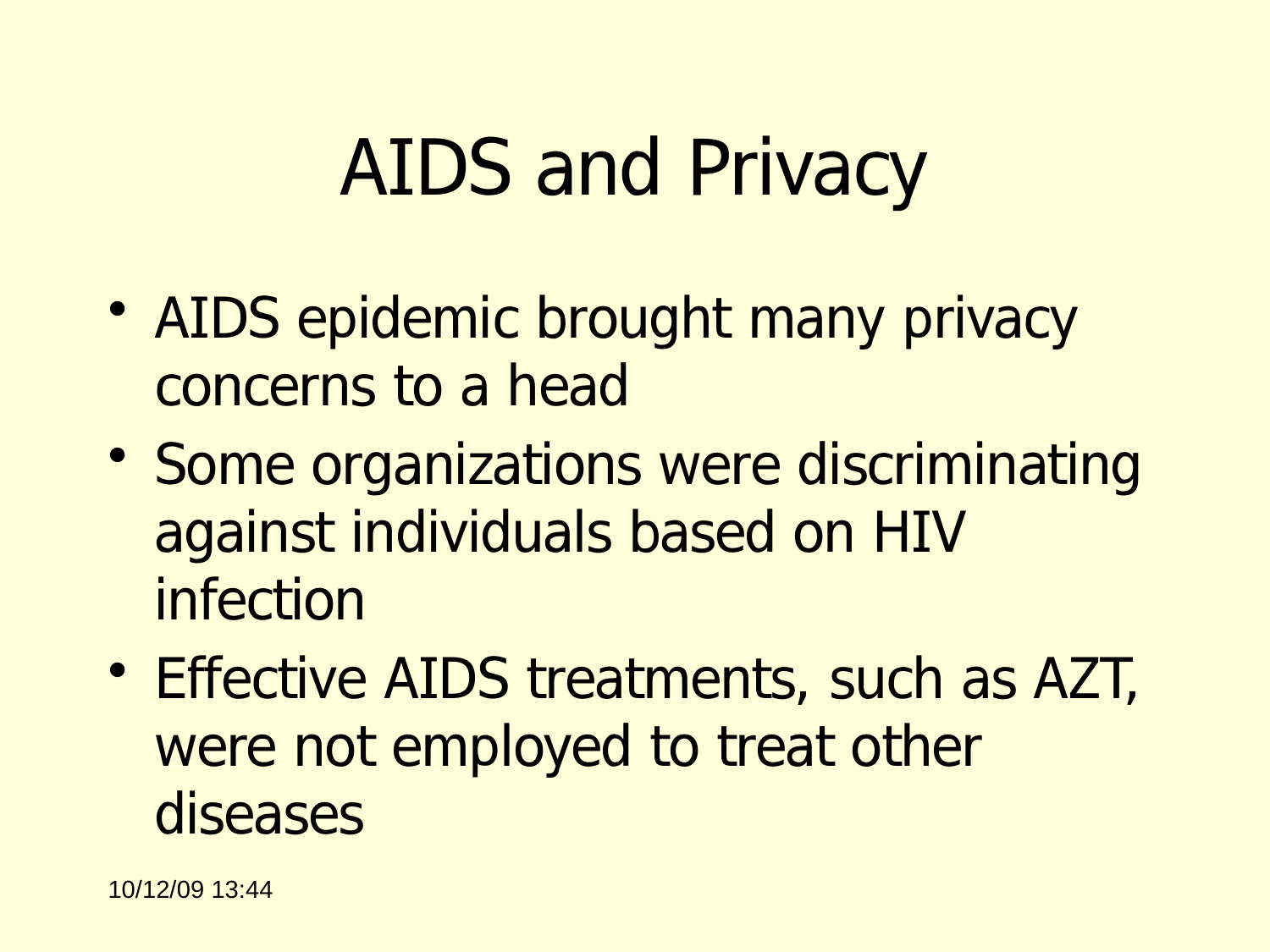

# AIDS and Privacy
AIDS epidemic brought many privacy concerns to a head
Some organizations were discriminating against individuals based on HIV infection
Effective AIDS treatments, such as AZT, were not employed to treat other diseases
10/12/09 13:44